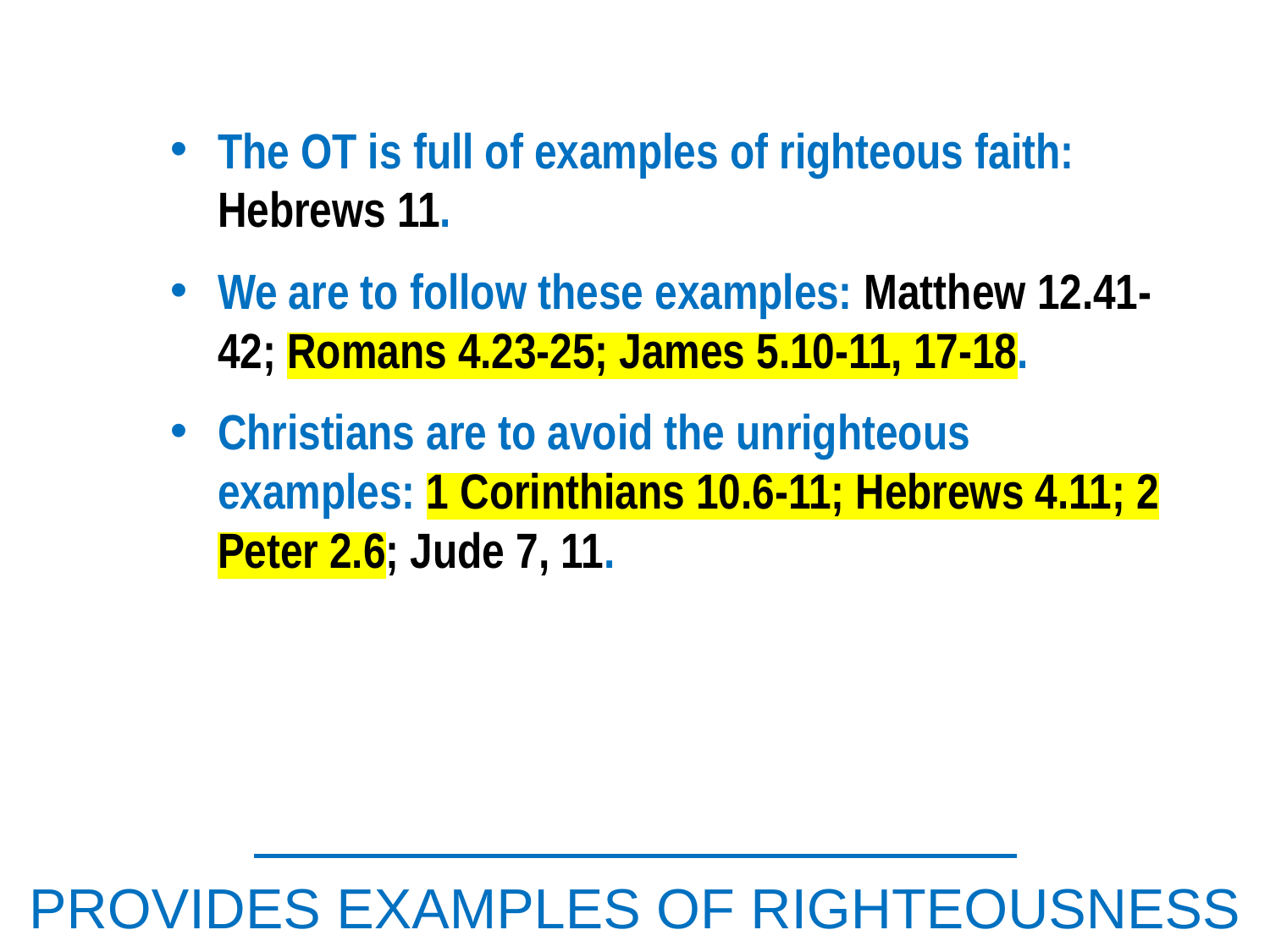

The OT is full of examples of righteous faith: Hebrews 11.

We are to follow these examples: Matthew 12.41-42; Romans 4.23-25; James 5.10-11, 17-18.

Christians are to avoid the unrighteous examples: 1 Corinthians 10.6-11; Hebrews 4.11; 2 Peter 2.6; Jude 7, 11.
PROVIDES EXAMPLES OF RIGHTEOUSNESS